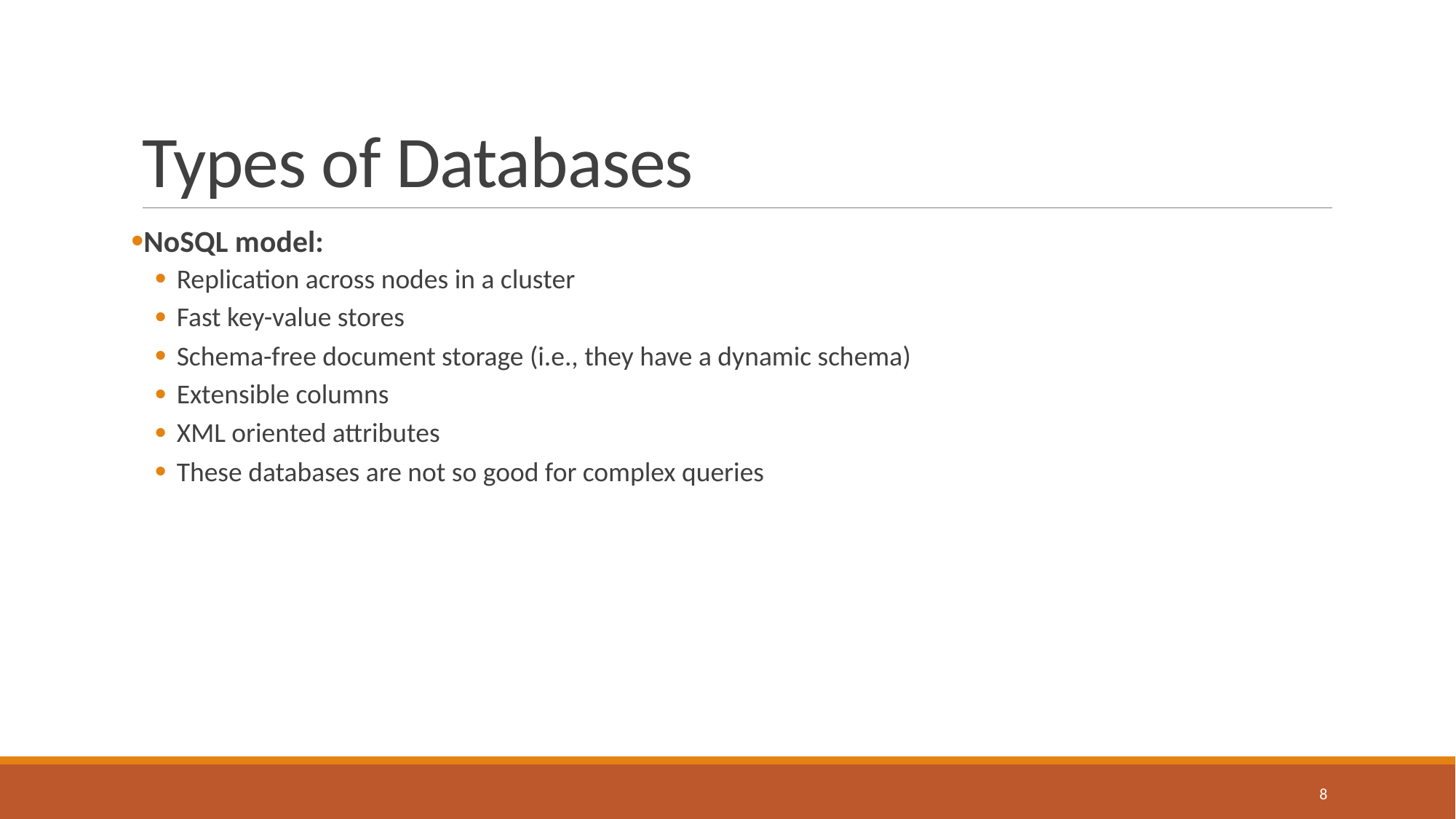

# Types of Databases
NoSQL model:
Replication across nodes in a cluster
Fast key-value stores
Schema-free document storage (i.e., they have a dynamic schema)
Extensible columns
XML oriented attributes
These databases are not so good for complex queries
8